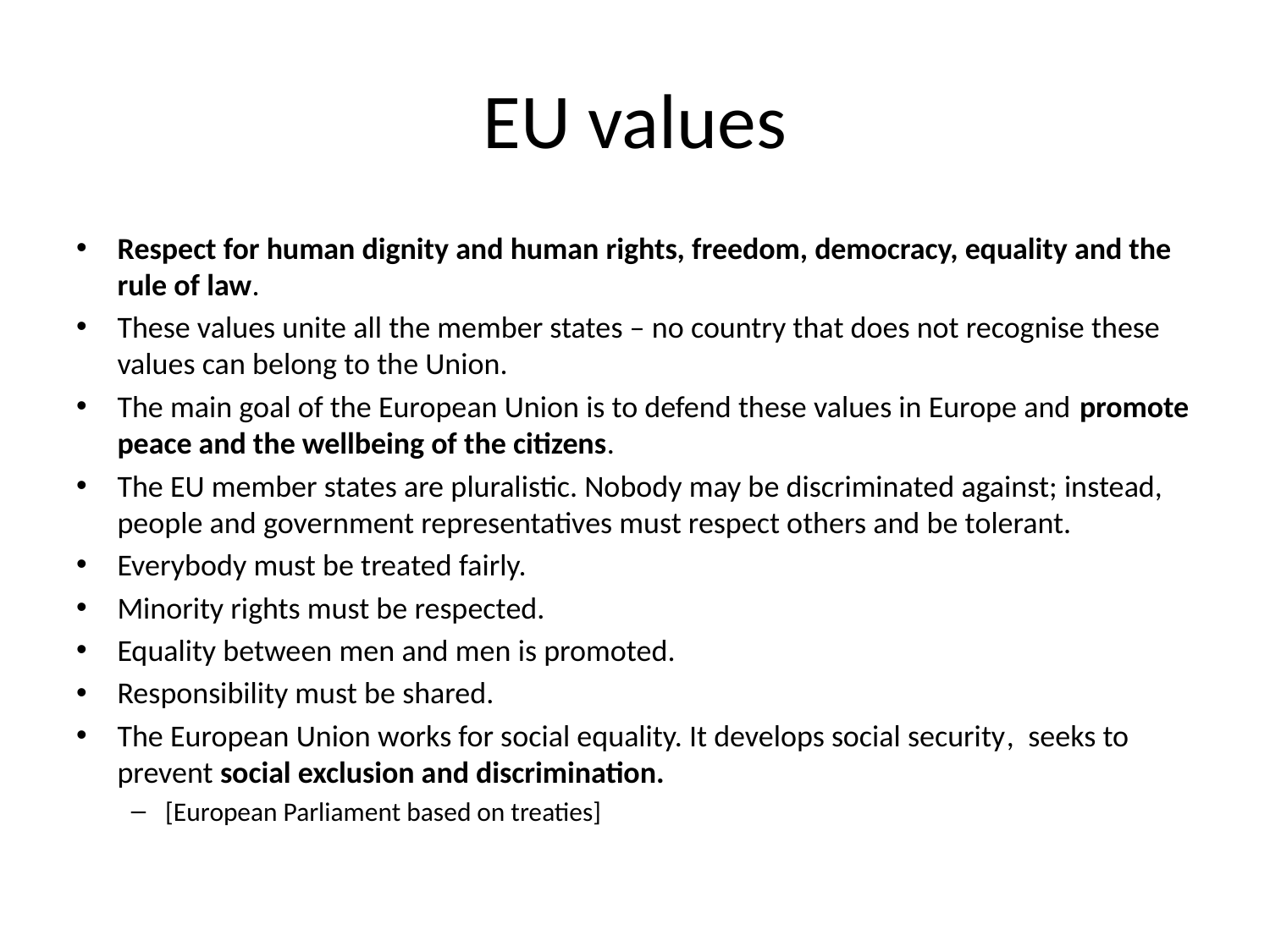

# EU values
Respect for human dignity and human rights, freedom, democracy, equality and the rule of law.
These values unite all the member states – no country that does not recognise these values can belong to the Union.
The main goal of the European Union is to defend these values in Europe and promote peace and the wellbeing of the citizens.
The EU member states are pluralistic. Nobody may be discriminated against; instead, people and government representatives must respect others and be tolerant.
Everybody must be treated fairly.
Minority rights must be respected.
Equality between men and men is promoted.
Responsibility must be shared.
The European Union works for social equality. It develops social security,  seeks to prevent social exclusion and discrimination.
[European Parliament based on treaties]